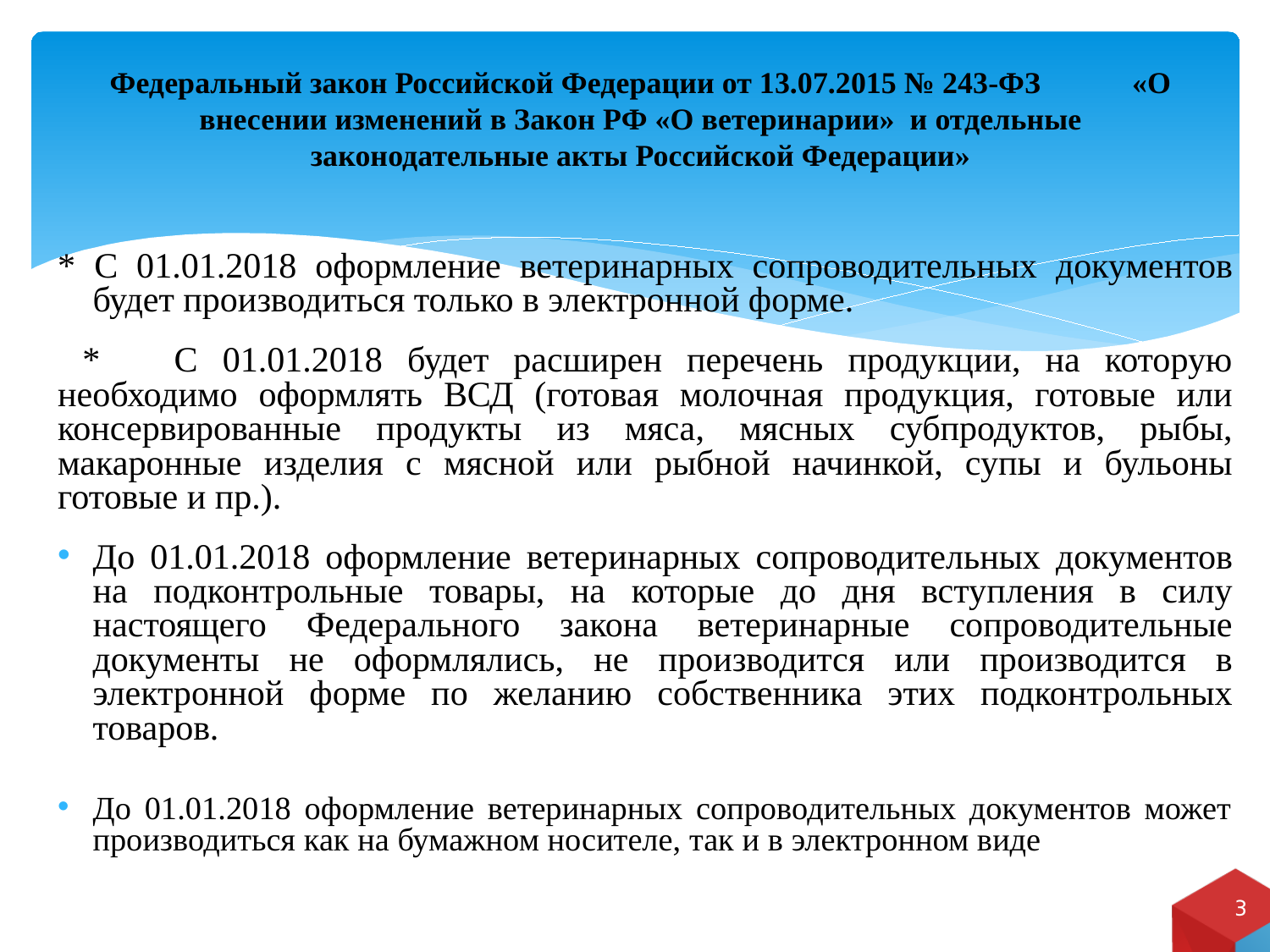

# Федеральный закон Российской Федерации от 13.07.2015 № 243-ФЗ            «О внесении изменений в Закон РФ «О ветеринарии»  и отдельные законодательные акты Российской Федерации»

* С 01.01.2018 оформление ветеринарных сопроводительных документов будет производиться только в электронной форме.

 *   С 01.01.2018 будет расширен перечень продукции, на которую необходимо оформлять ВСД (готовая молочная продукция, готовые или консервированные продукты из мяса, мясных субпродуктов, рыбы, макаронные изделия с мясной или рыбной начинкой, супы и бульоны готовые и пр.).

До 01.01.2018 оформление ветеринарных сопроводительных документов на подконтрольные товары, на которые до дня вступления в силу настоящего Федерального закона ветеринарные сопроводительные документы не оформлялись, не производится или производится в электронной форме по желанию собственника этих подконтрольных товаров.

До 01.01.2018 оформление ветеринарных сопроводительных документов может производиться как на бумажном носителе, так и в электронном виде